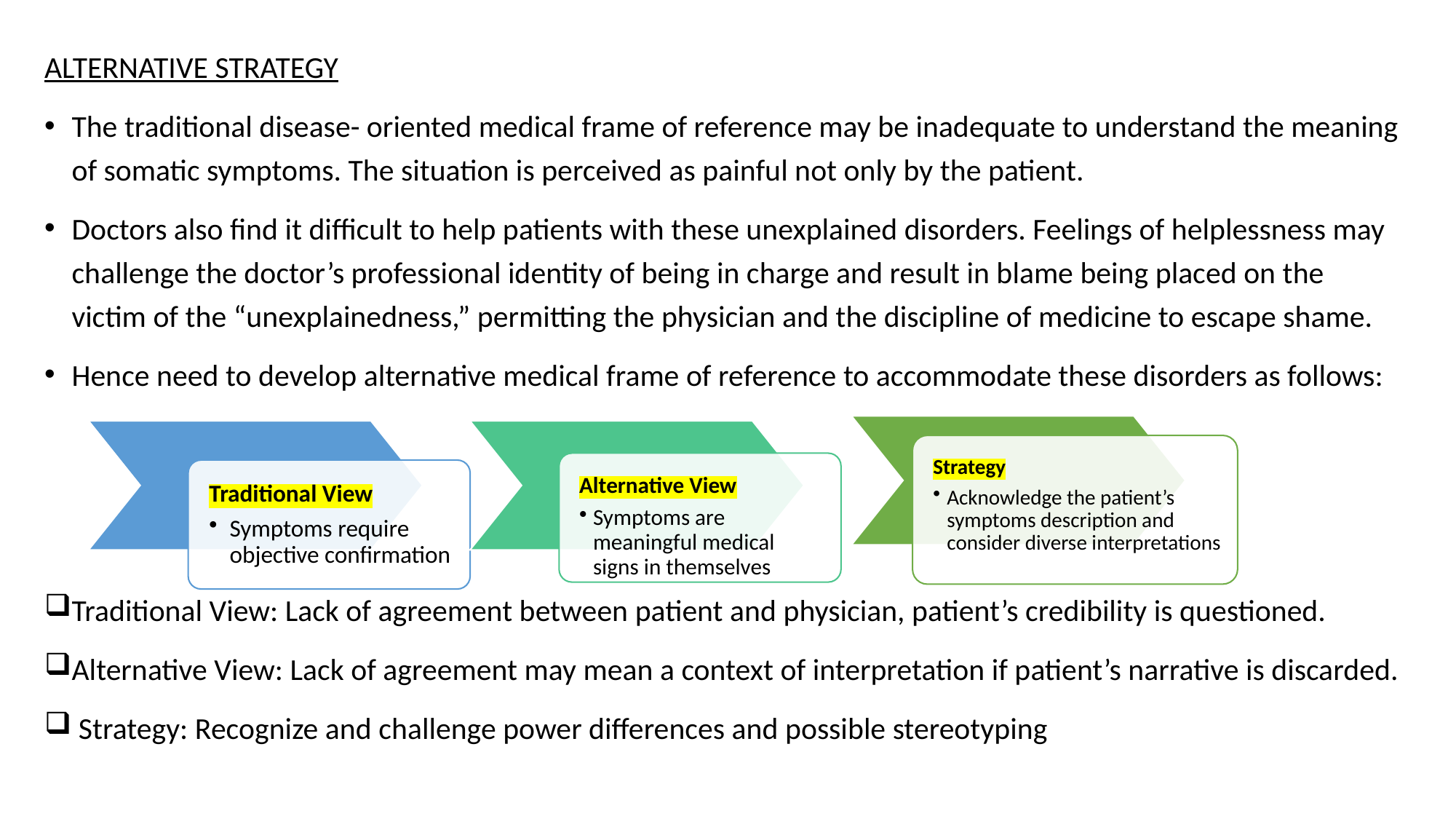

ALTERNATIVE STRATEGY
The traditional disease- oriented medical frame of reference may be inadequate to understand the meaning of somatic symptoms. The situation is perceived as painful not only by the patient.
Doctors also find it difficult to help patients with these unexplained disorders. Feelings of helplessness may challenge the doctor’s professional identity of being in charge and result in blame being placed on the victim of the “unexplainedness,” permitting the physician and the discipline of medicine to escape shame.
Hence need to develop alternative medical frame of reference to accommodate these disorders as follows:

Traditional View: Lack of agreement between patient and physician, patient’s credibility is questioned.
Alternative View: Lack of agreement may mean a context of interpretation if patient’s narrative is discarded.
 Strategy: Recognize and challenge power differences and possible stereotyping

Traditional View
Symptoms require objective confirmation
Alternative View
Symptoms are meaningful medical signs in themselves
Strategy
Acknowledge the patient’s symptoms description and consider diverse interpretations